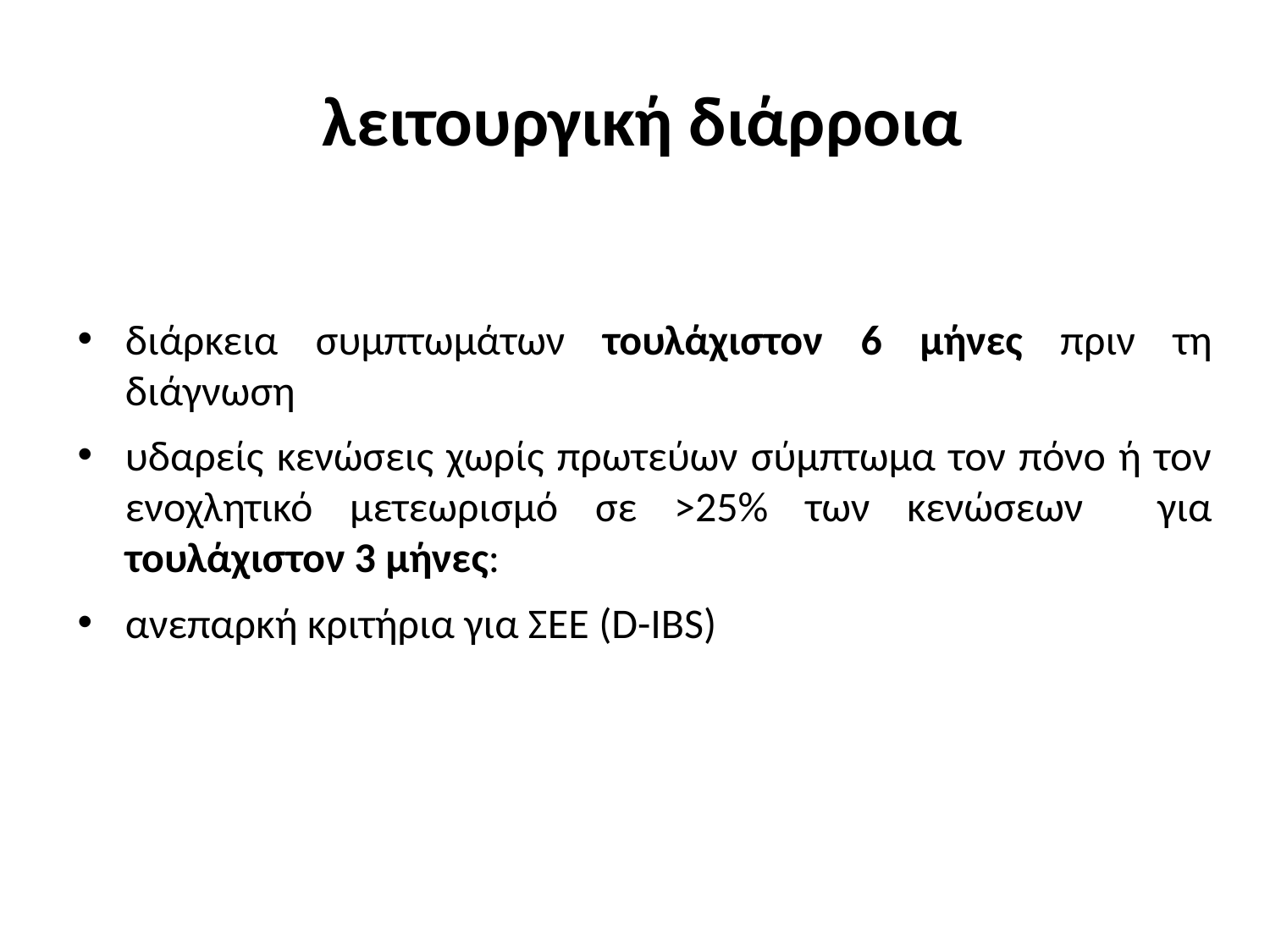

# λειτουργική διάρροια
διάρκεια συμπτωμάτων τουλάχιστον 6 μήνες πριν τη διάγνωση
υδαρείς κενώσεις χωρίς πρωτεύων σύμπτωμα τον πόνο ή τον ενοχλητικό μετεωρισμό σε >25% των κενώσεων  για τουλάχιστον 3 μήνες:
ανεπαρκή κριτήρια για ΣΕΕ (D-IBS)